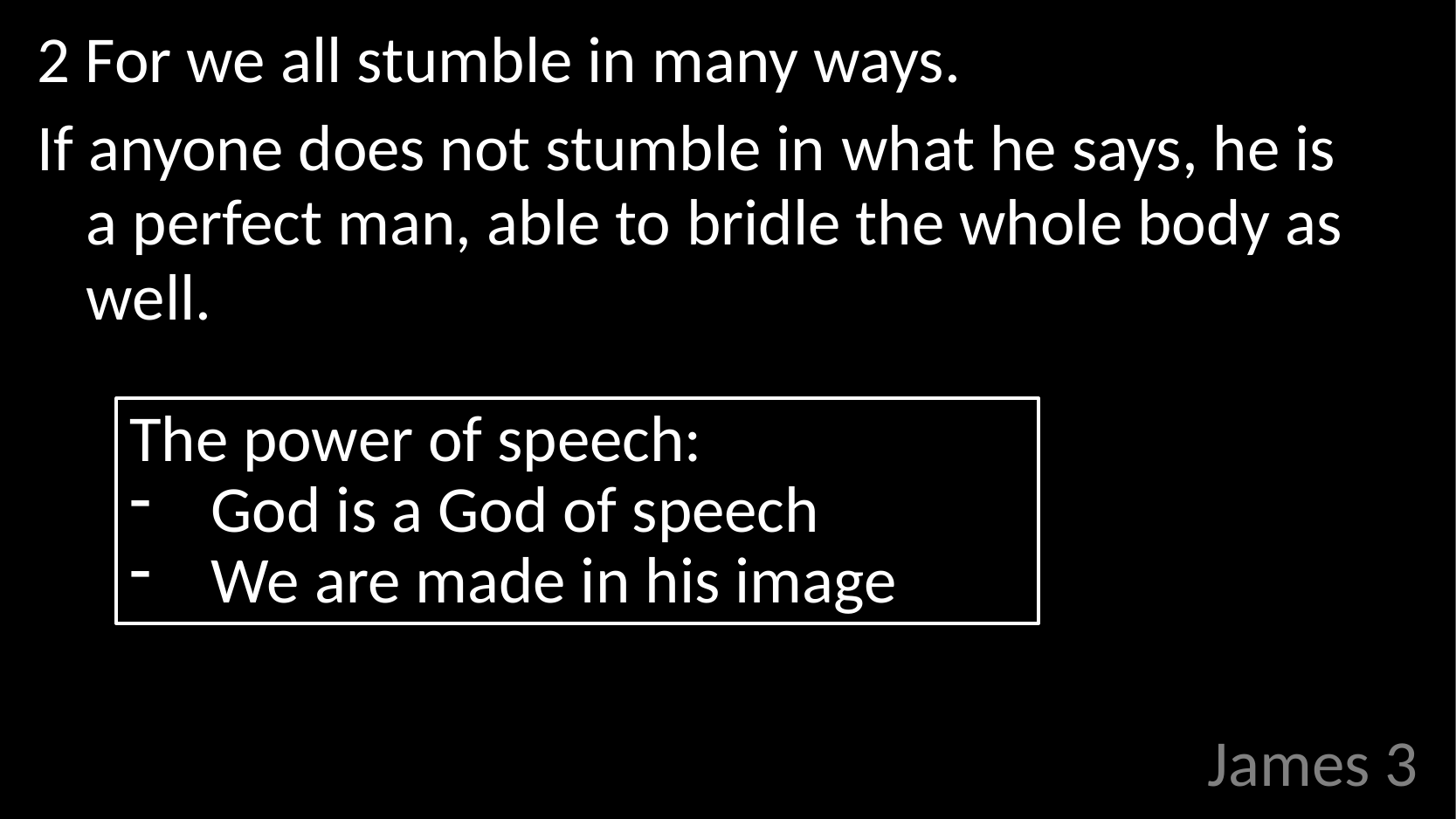

2 For we all stumble in many ways.
If anyone does not stumble in what he says, he is a perfect man, able to bridle the whole body as well.
The power of speech:
God is a God of speech
We are made in his image
# James 3